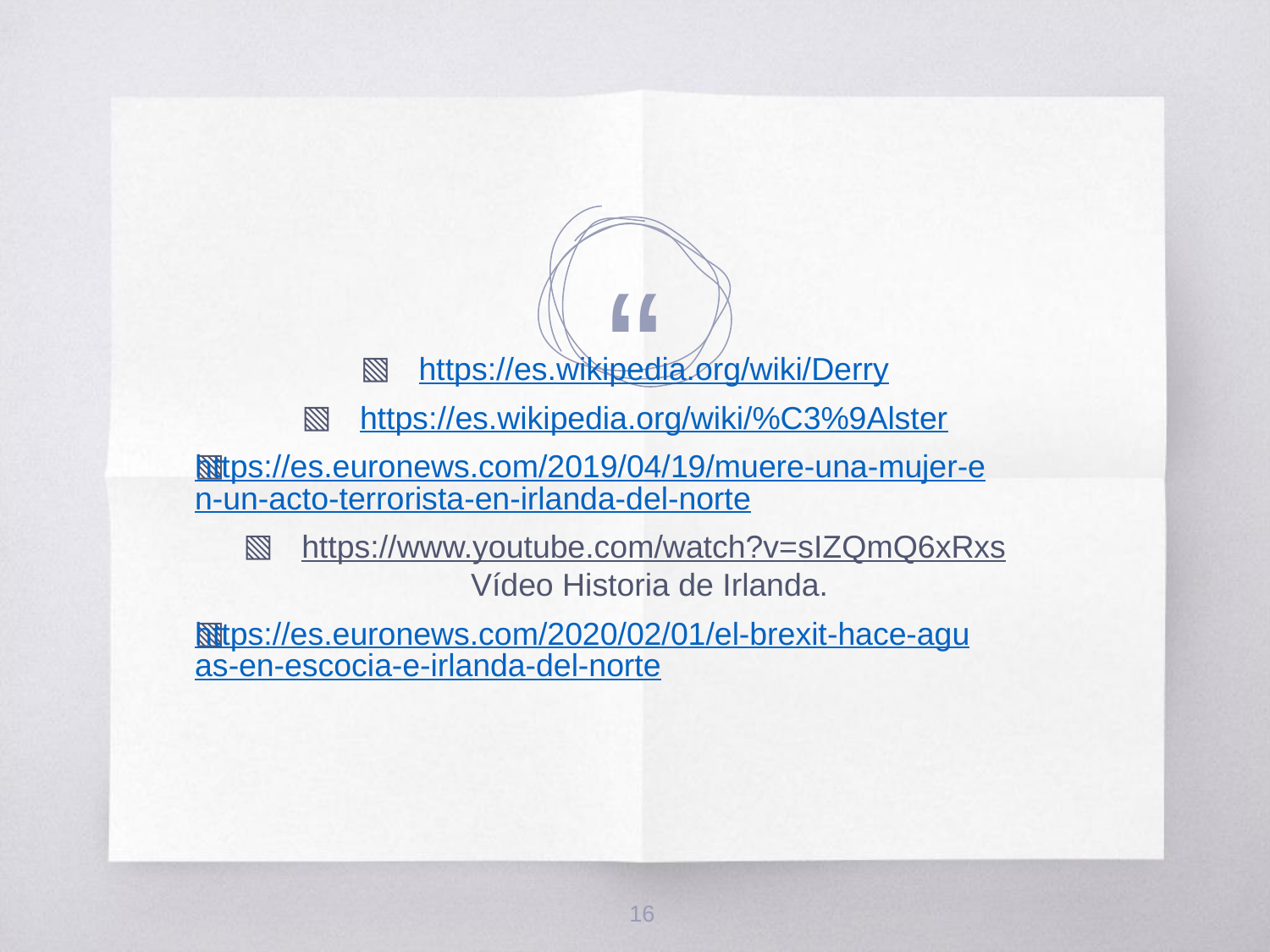

https://es.wikipedia.org/wiki/Derry
https://es.wikipedia.org/wiki/%C3%9Alster
https://es.euronews.com/2019/04/19/muere-una-mujer-en-un-acto-terrorista-en-irlanda-del-norte
https://www.youtube.com/watch?v=sIZQmQ6xRxs Vídeo Historia de Irlanda.
https://es.euronews.com/2020/02/01/el-brexit-hace-aguas-en-escocia-e-irlanda-del-norte

16